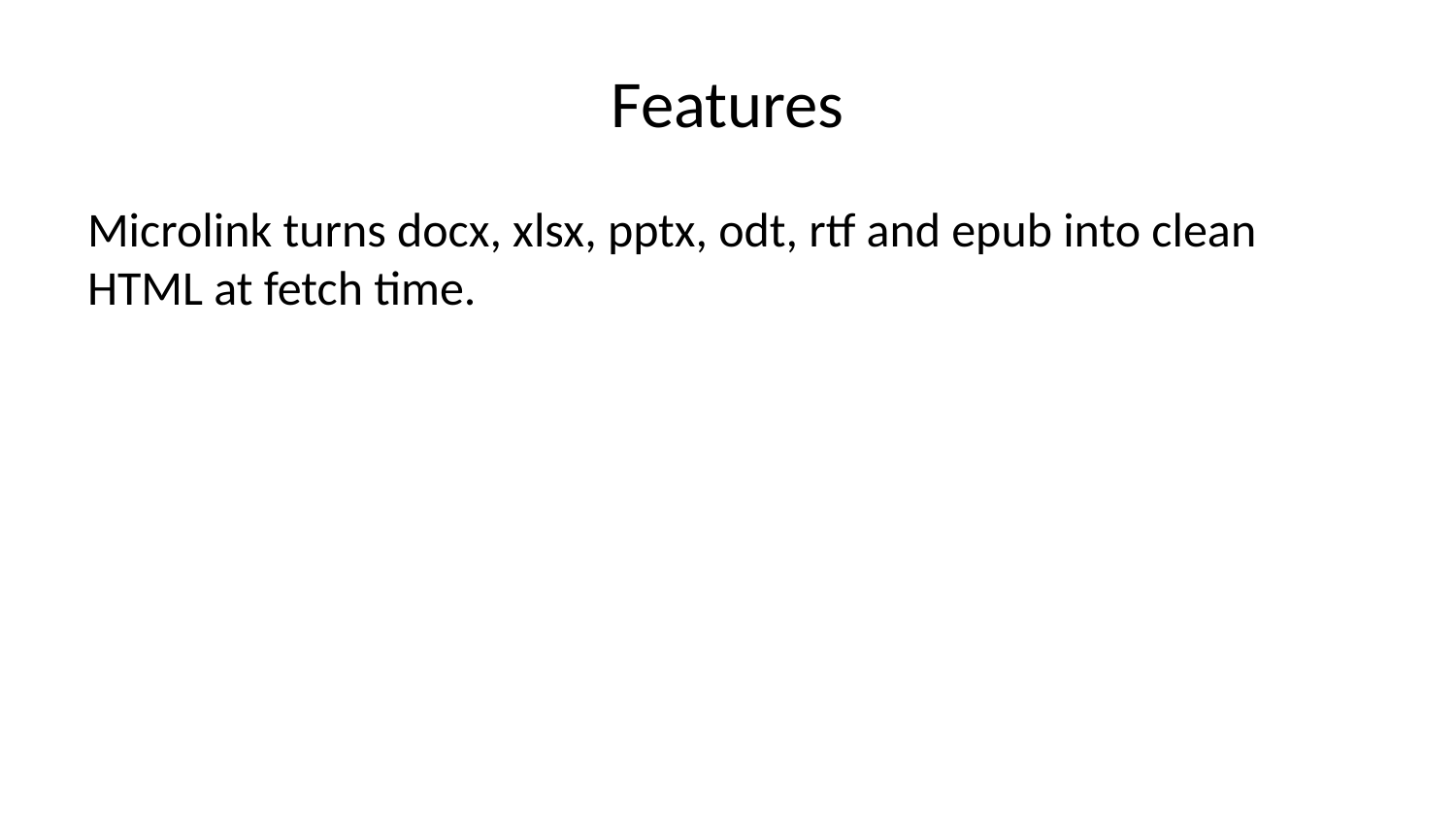

# Features
Microlink turns docx, xlsx, pptx, odt, rtf and epub into clean HTML at fetch time.